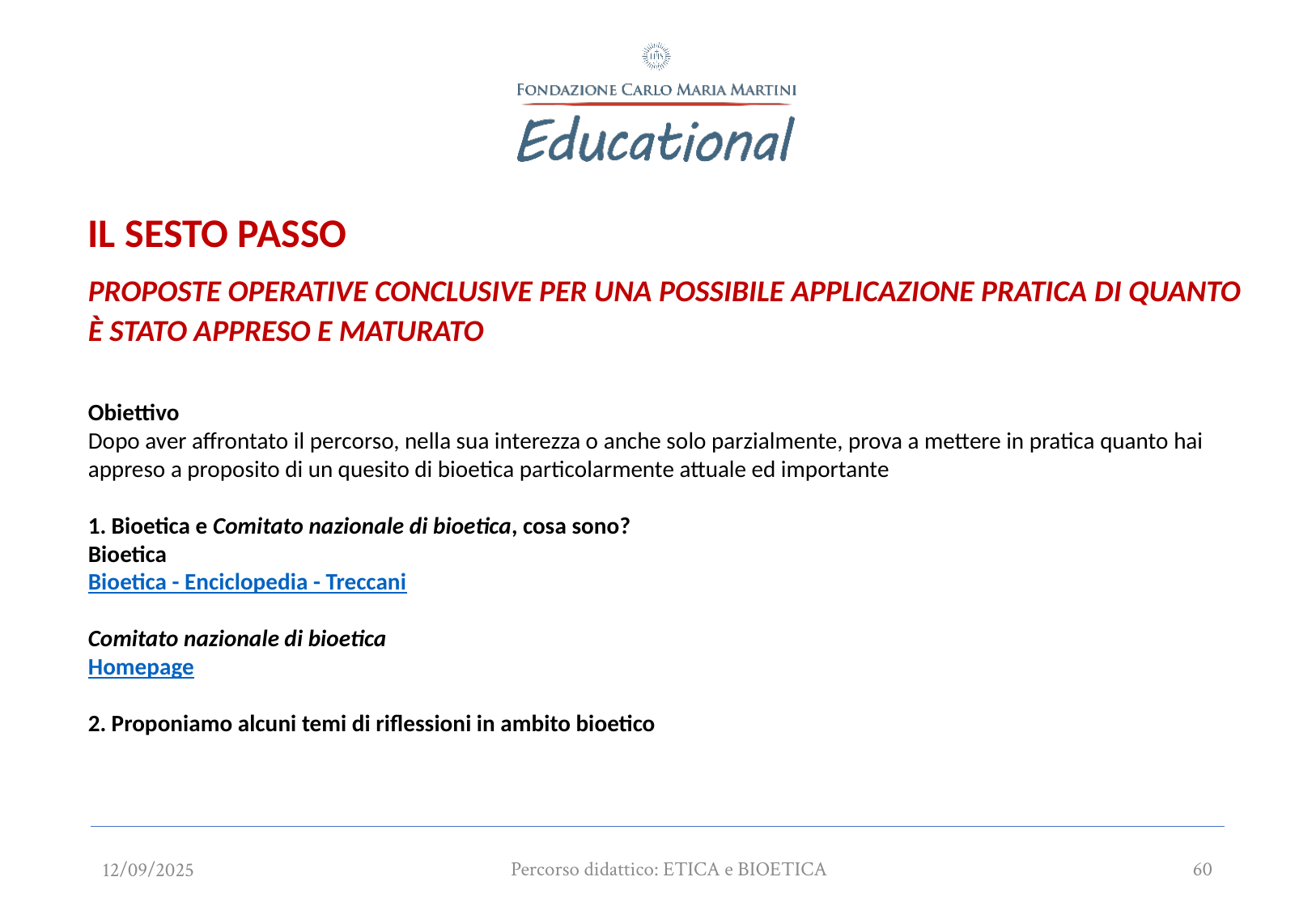

IL SESTO PASSO
PROPOSTE OPERATIVE CONCLUSIVE PER UNA POSSIBILE APPLICAZIONE PRATICA DI QUANTO È STATO APPRESO E MATURATO

Obiettivo
Dopo aver affrontato il percorso, nella sua interezza o anche solo parzialmente, prova a mettere in pratica quanto hai appreso a proposito di un quesito di bioetica particolarmente attuale ed importante

1. Bioetica e Comitato nazionale di bioetica, cosa sono?
Bioetica
Bioetica - Enciclopedia - Treccani
Comitato nazionale di bioetica
Homepage

2. Proponiamo alcuni temi di riflessioni in ambito bioetico

12/09/2025
Percorso didattico: ETICA e BIOETICA
60